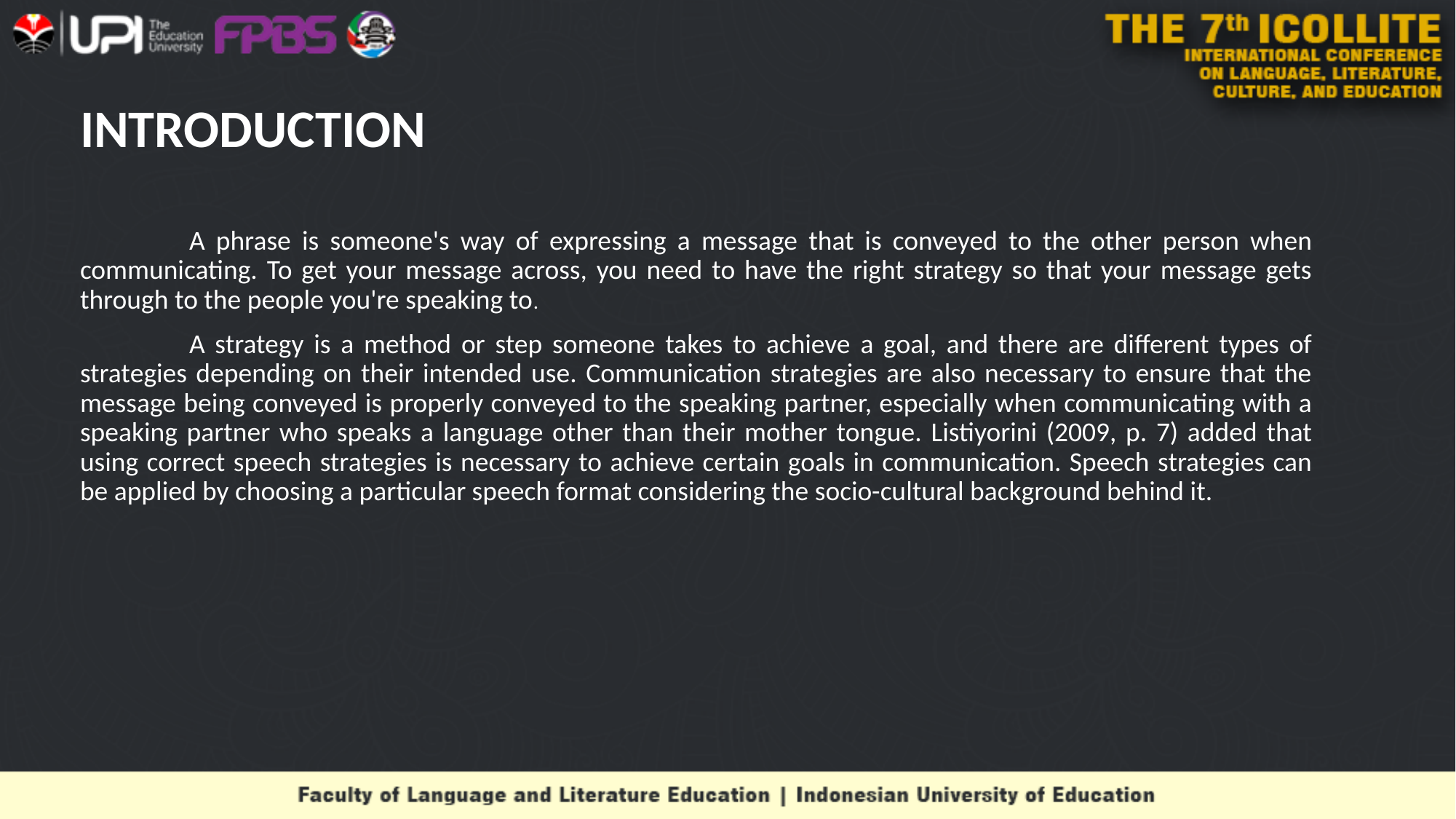

# INTRODUCTION
	A phrase is someone's way of expressing a message that is conveyed to the other person when communicating. To get your message across, you need to have the right strategy so that your message gets through to the people you're speaking to.
	A strategy is a method or step someone takes to achieve a goal, and there are different types of strategies depending on their intended use. Communication strategies are also necessary to ensure that the message being conveyed is properly conveyed to the speaking partner, especially when communicating with a speaking partner who speaks a language other than their mother tongue. Listiyorini (2009, p. 7) added that using correct speech strategies is necessary to achieve certain goals in communication. Speech strategies can be applied by choosing a particular speech format considering the socio-cultural background behind it.